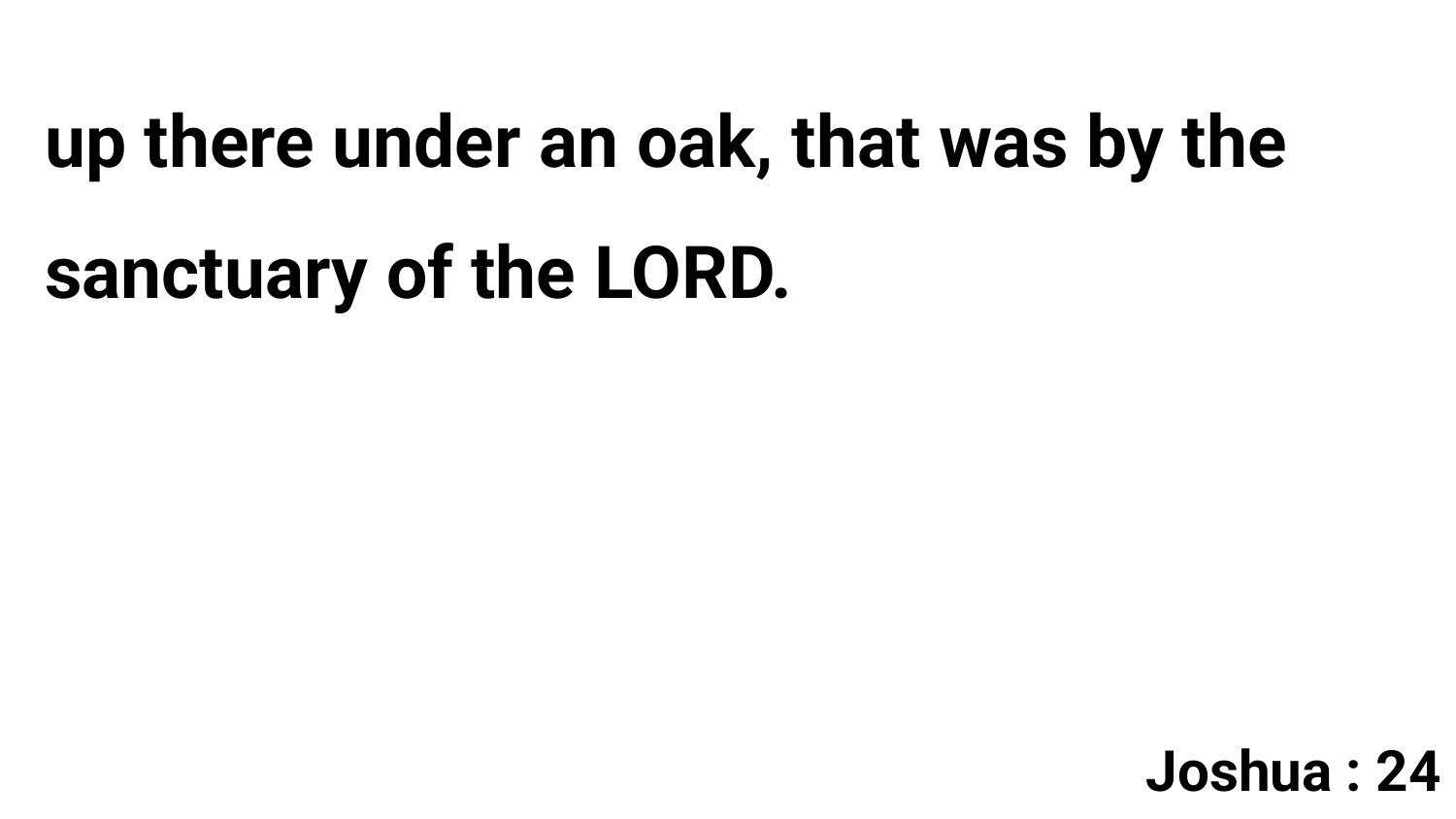

up there under an oak, that was by the sanctuary of the LORD.
Joshua : 24